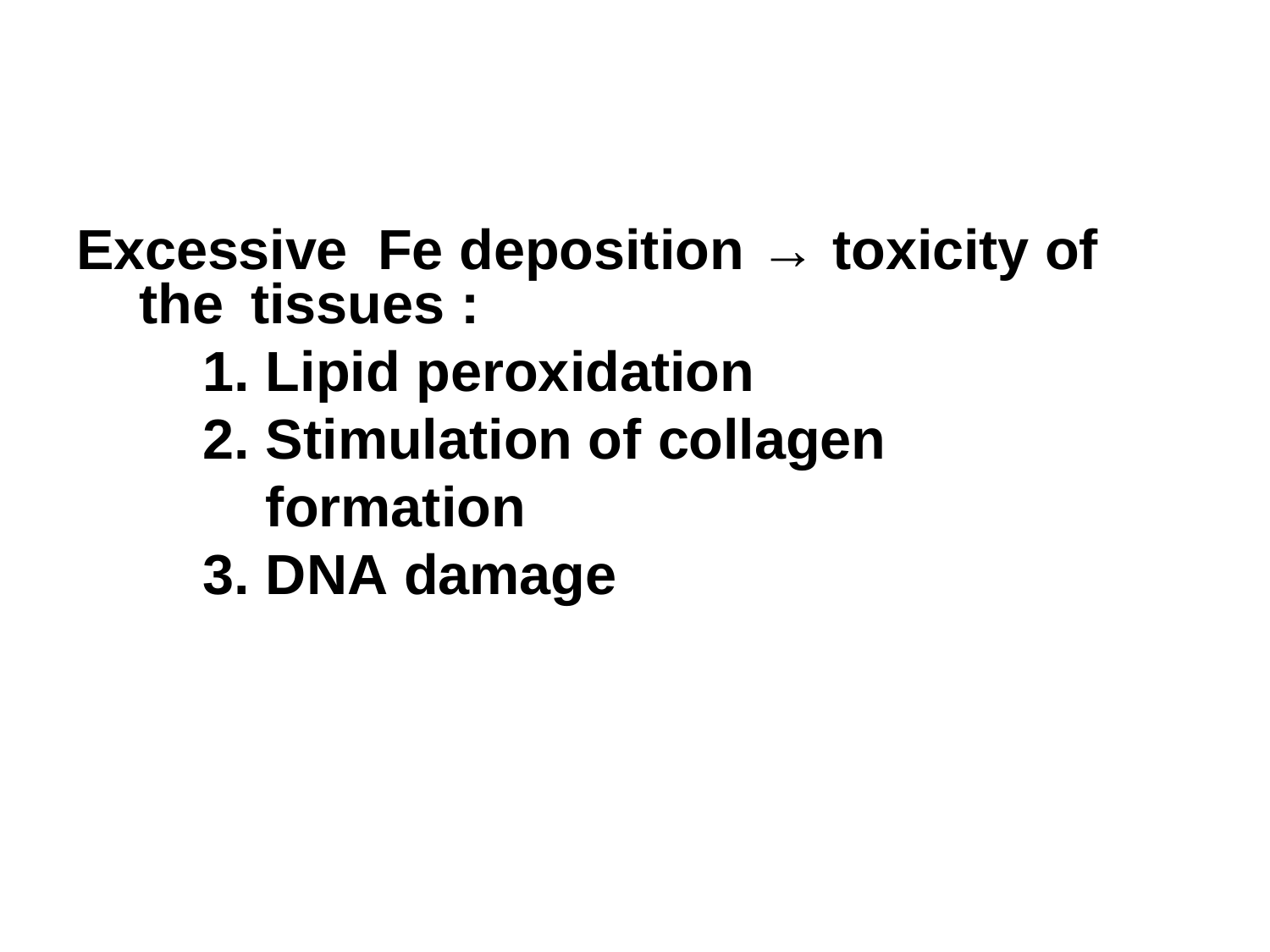

Excessive	Fe deposition → toxicity of  the	tissues :
Lipid peroxidation
Stimulation of collagen formation
DNA damage